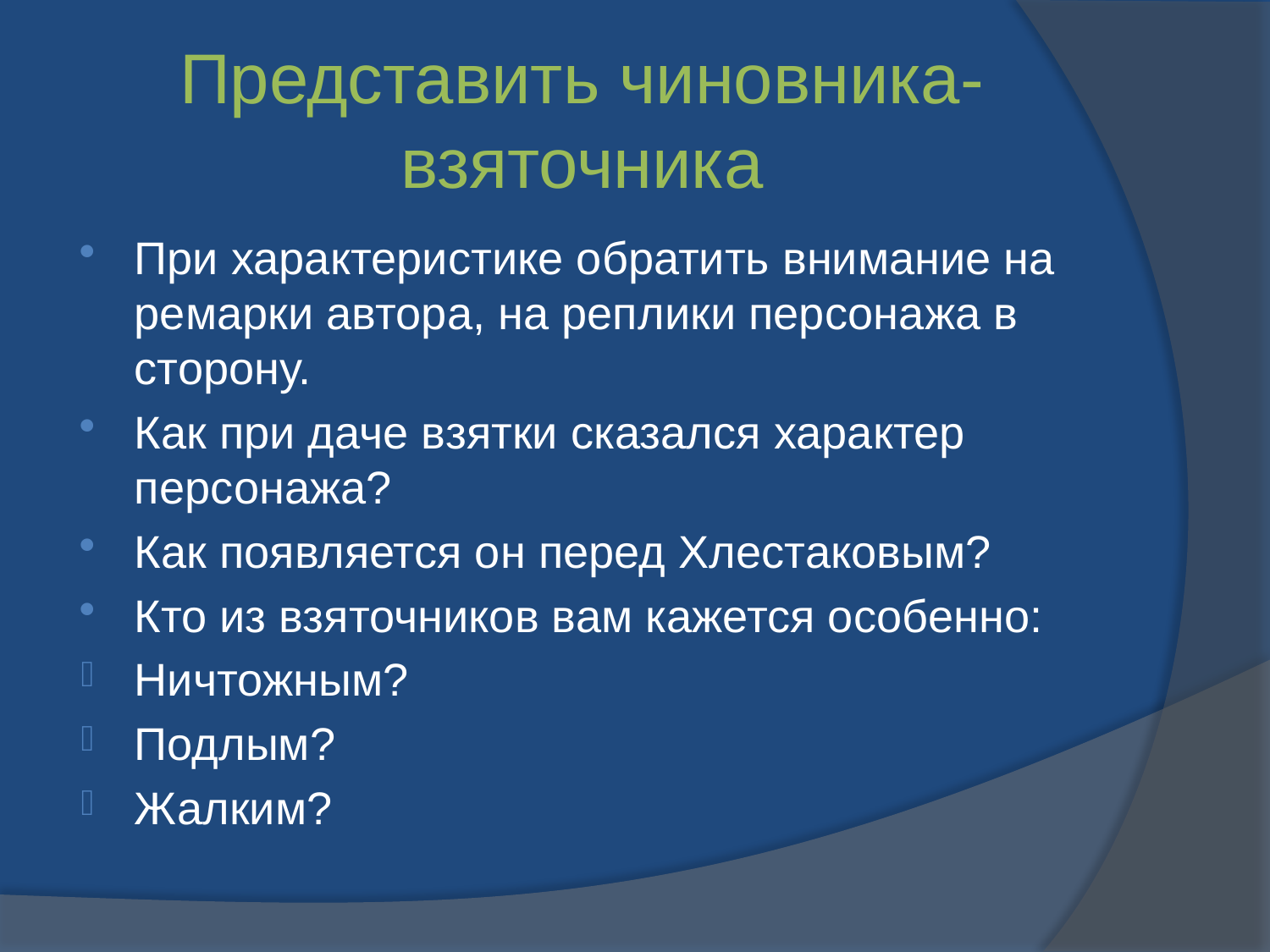

# Представить чиновника-взяточника
При характеристике обратить внимание на ремарки автора, на реплики персонажа в сторону.
Как при даче взятки сказался характер персонажа?
Как появляется он перед Хлестаковым?
Кто из взяточников вам кажется особенно:
Ничтожным?
Подлым?
Жалким?